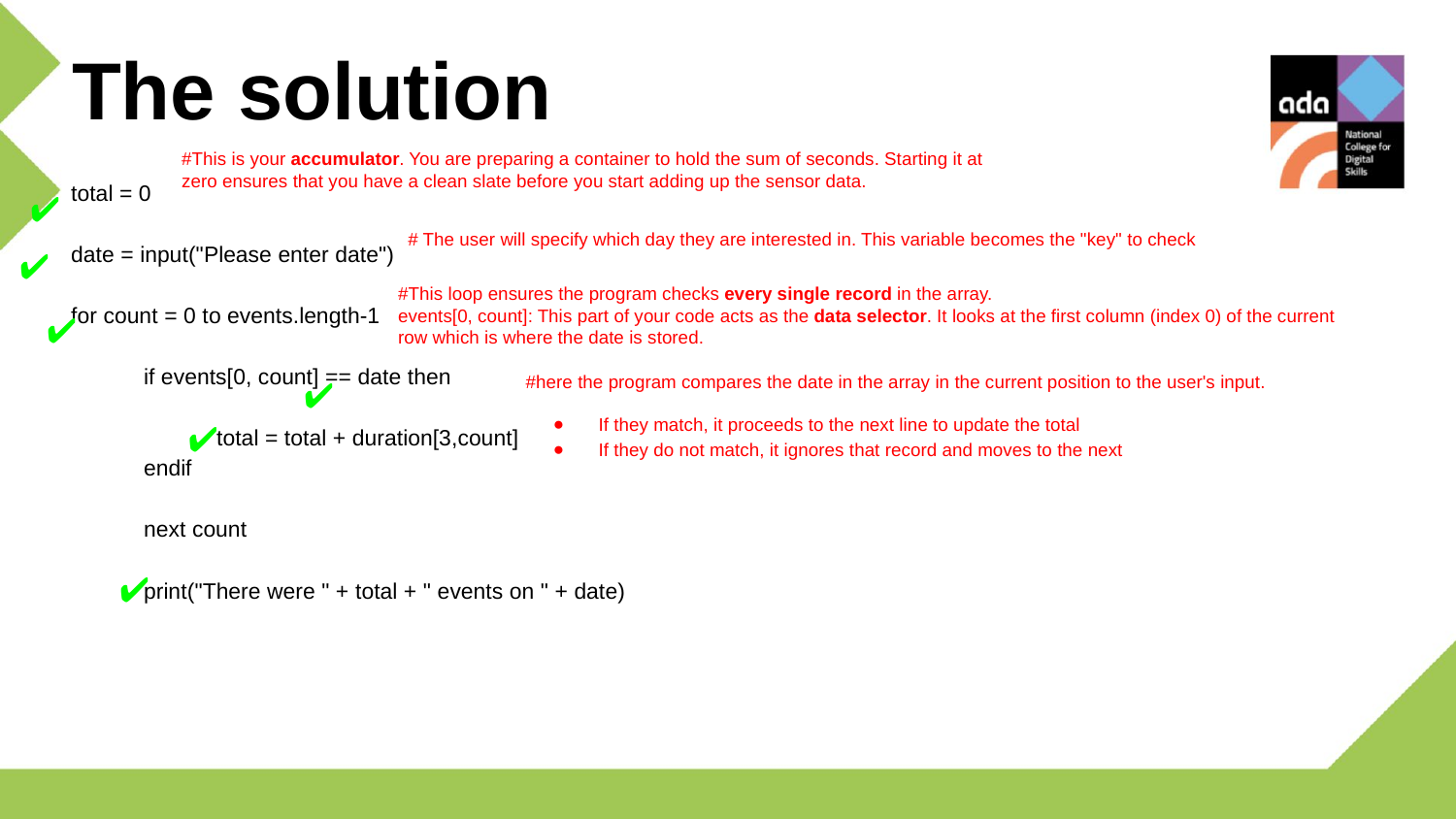

The solution
#This is your accumulator. You are preparing a container to hold the sum of seconds. Starting it at zero ensures that you have a clean slate before you start adding up the sensor data.
total = 0

date = input("Please enter date")

for count = 0 to events.length-1

if events[0, count] == date then

total = total + duration[3,count]
endif

next count

print("There were " + total + " events on " + date)

✔
# The user will specify which day they are interested in. This variable becomes the "key" to check
✔
#This loop ensures the program checks every single record in the array.
events[0, count]: This part of your code acts as the data selector. It looks at the first column (index 0) of the current row which is where the date is stored.
✔
✔
#here the program compares the date in the array in the current position to the user's input.
If they match, it proceeds to the next line to update the total
If they do not match, it ignores that record and moves to the next
✔
✔